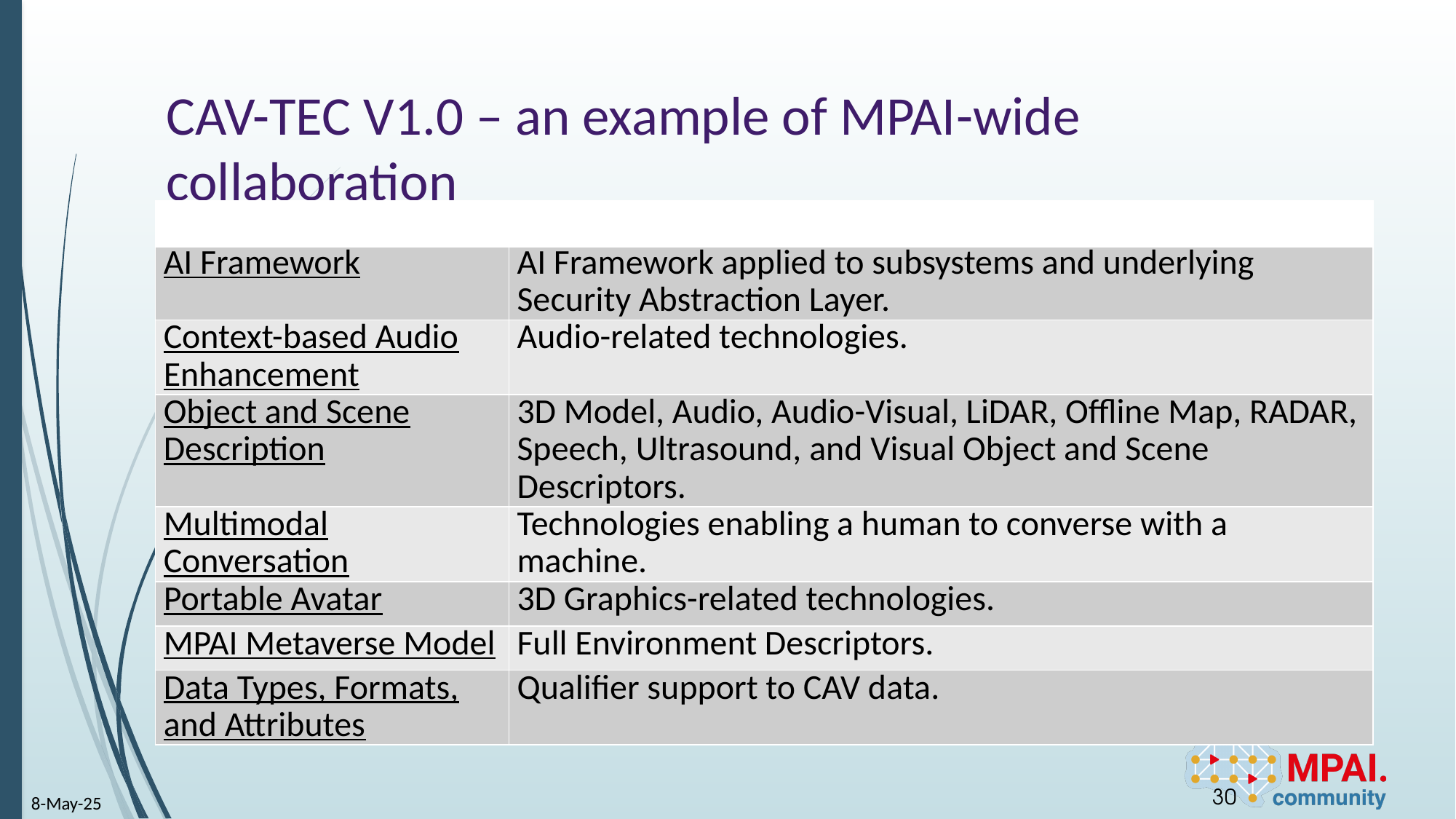

# CAV-TEC V1.0 – an example of MPAI-wide collaboration
|  |  |
| --- | --- |
| AI Framework | AI Framework applied to subsystems and underlying Security Abstraction Layer. |
| Context-based Audio Enhancement | Audio-related technologies. |
| Object and Scene Description | 3D Model, Audio, Audio-Visual, LiDAR, Offline Map, RADAR, Speech, Ultrasound, and Visual Object and Scene Descriptors. |
| Multimodal Conversation | Technologies enabling a human to converse with a machine. |
| Portable Avatar | 3D Graphics-related technologies. |
| MPAI Metaverse Model | Full Environment Descriptors. |
| Data Types, Formats, and Attributes | Qualifier support to CAV data. |
30
8-May-25